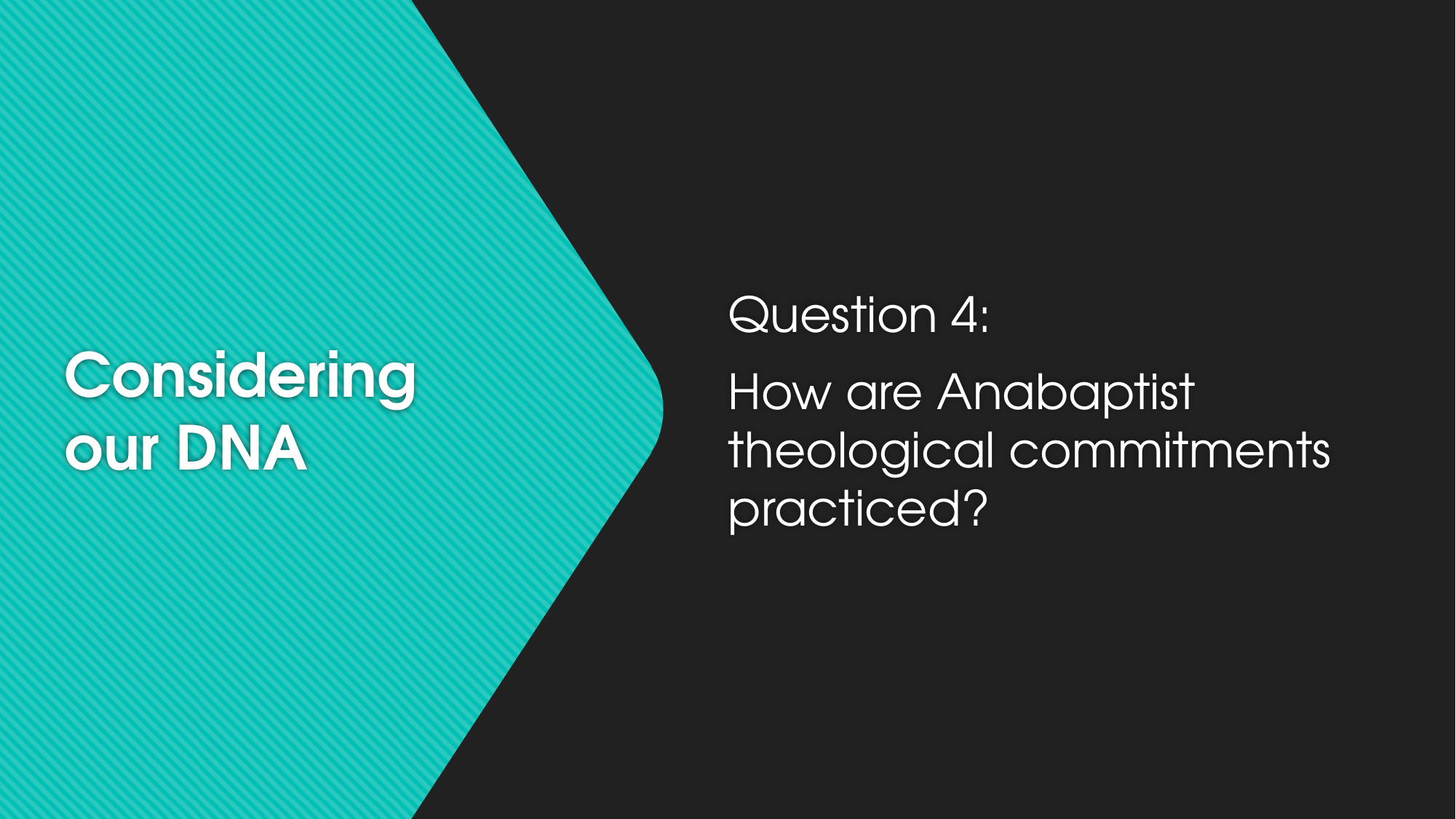

Question 4:
How are Anabaptist theological commitments practiced?
# Considering our DNA